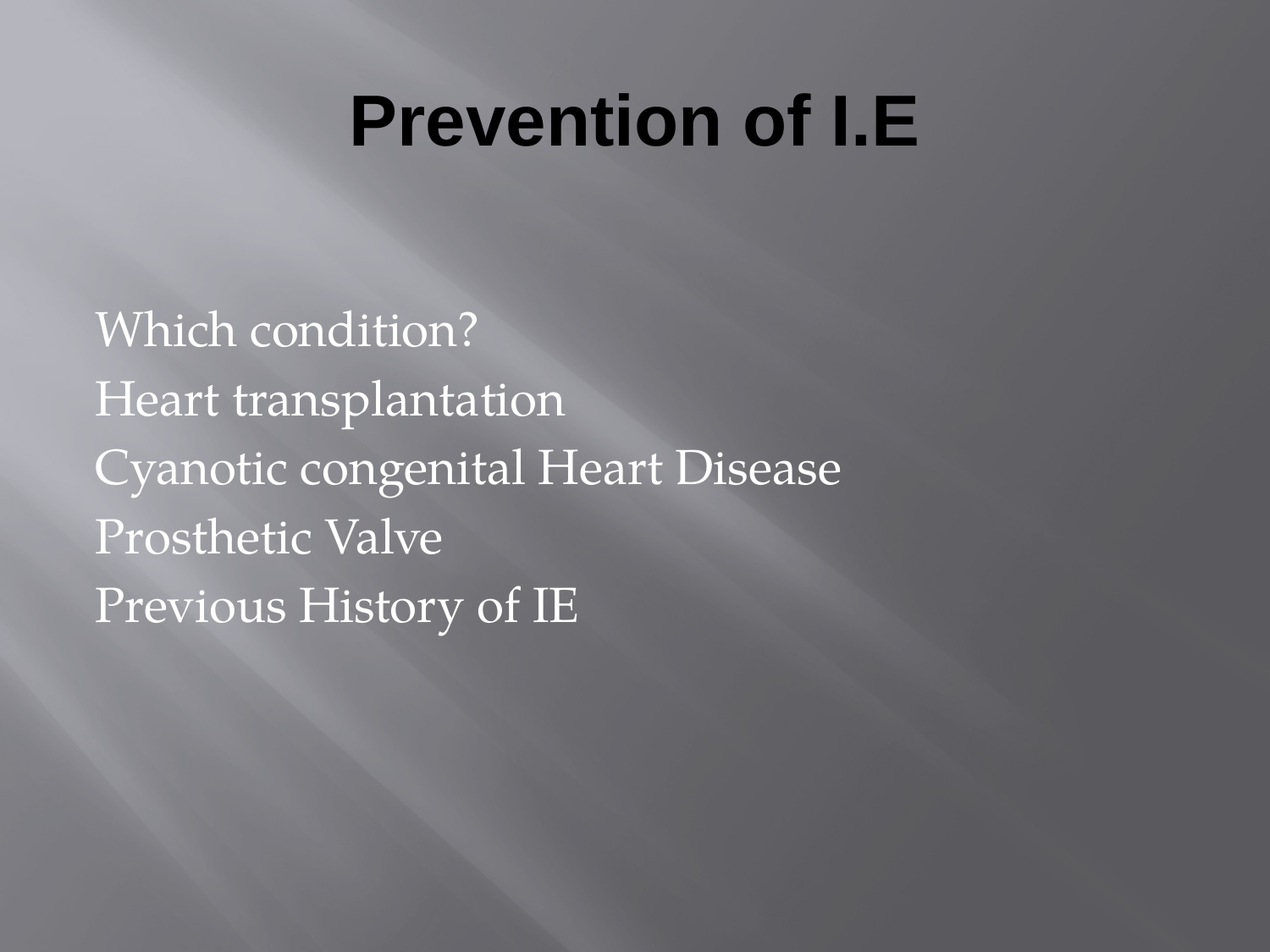

# Prevention of I.E

Which condition?
Heart transplantation
Cyanotic congenital Heart Disease
Prosthetic Valve
Previous History of IE